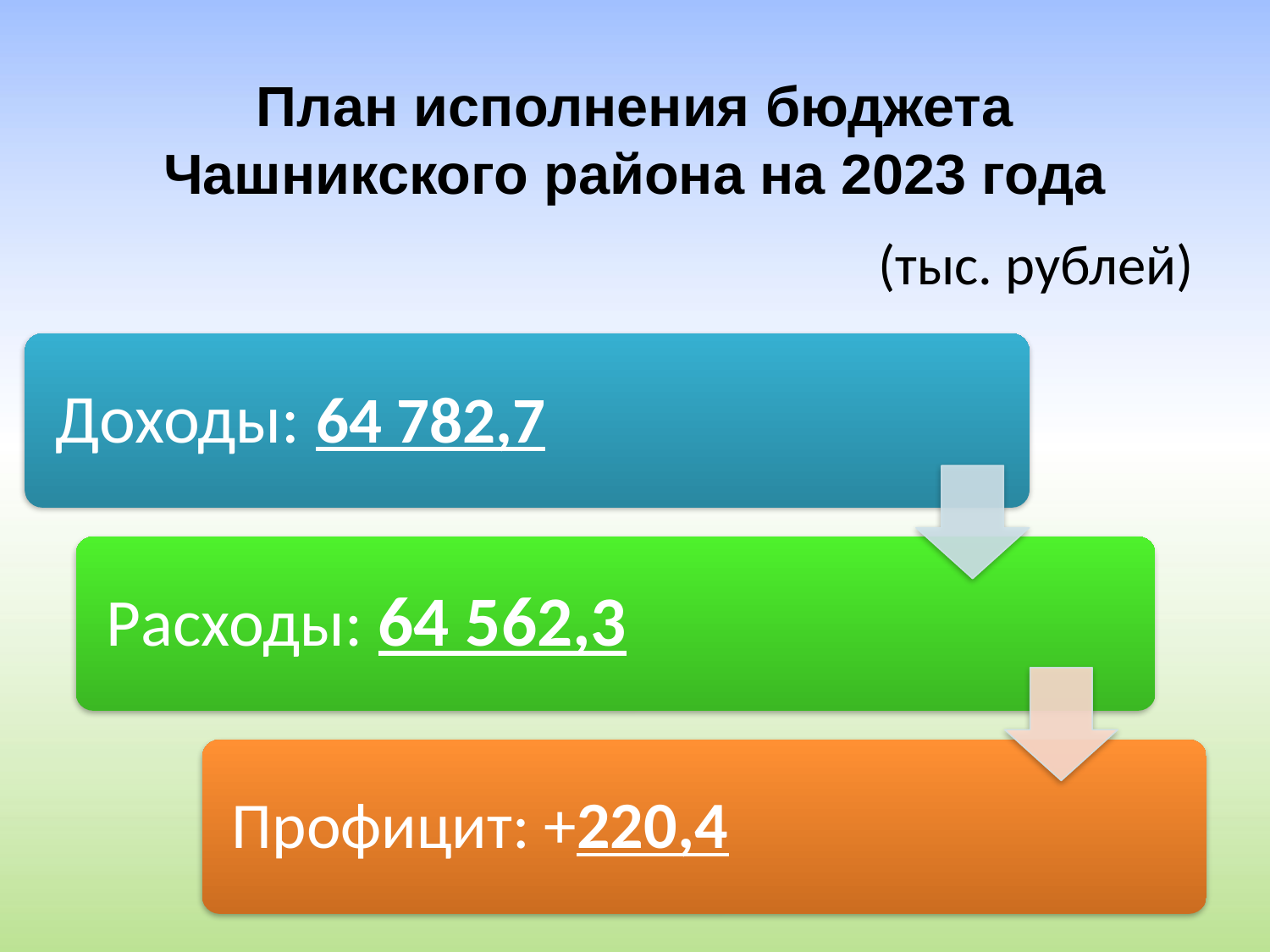

# План исполнения бюджета Чашникского района на 2023 года
(тыс. рублей)
Доходы: 64 782,7
Расходы: 64 562,3
Профицит: +220,4